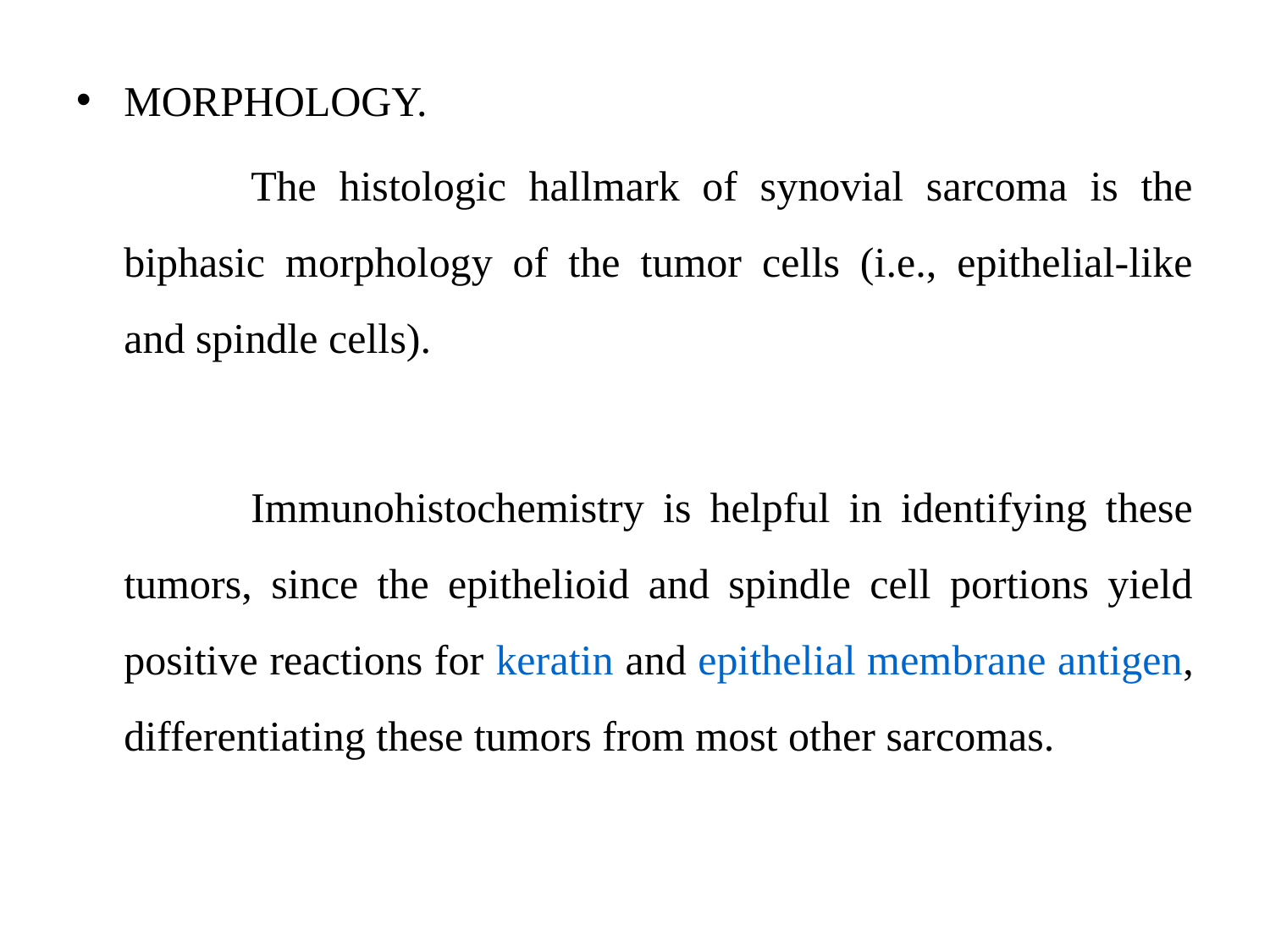

MORPHOLOGY.
		The histologic hallmark of synovial sarcoma is the biphasic morphology of the tumor cells (i.e., epithelial-like and spindle cells).

		Immunohistochemistry is helpful in identifying these tumors, since the epithelioid and spindle cell portions yield positive reactions for keratin and epithelial membrane antigen, differentiating these tumors from most other sarcomas.